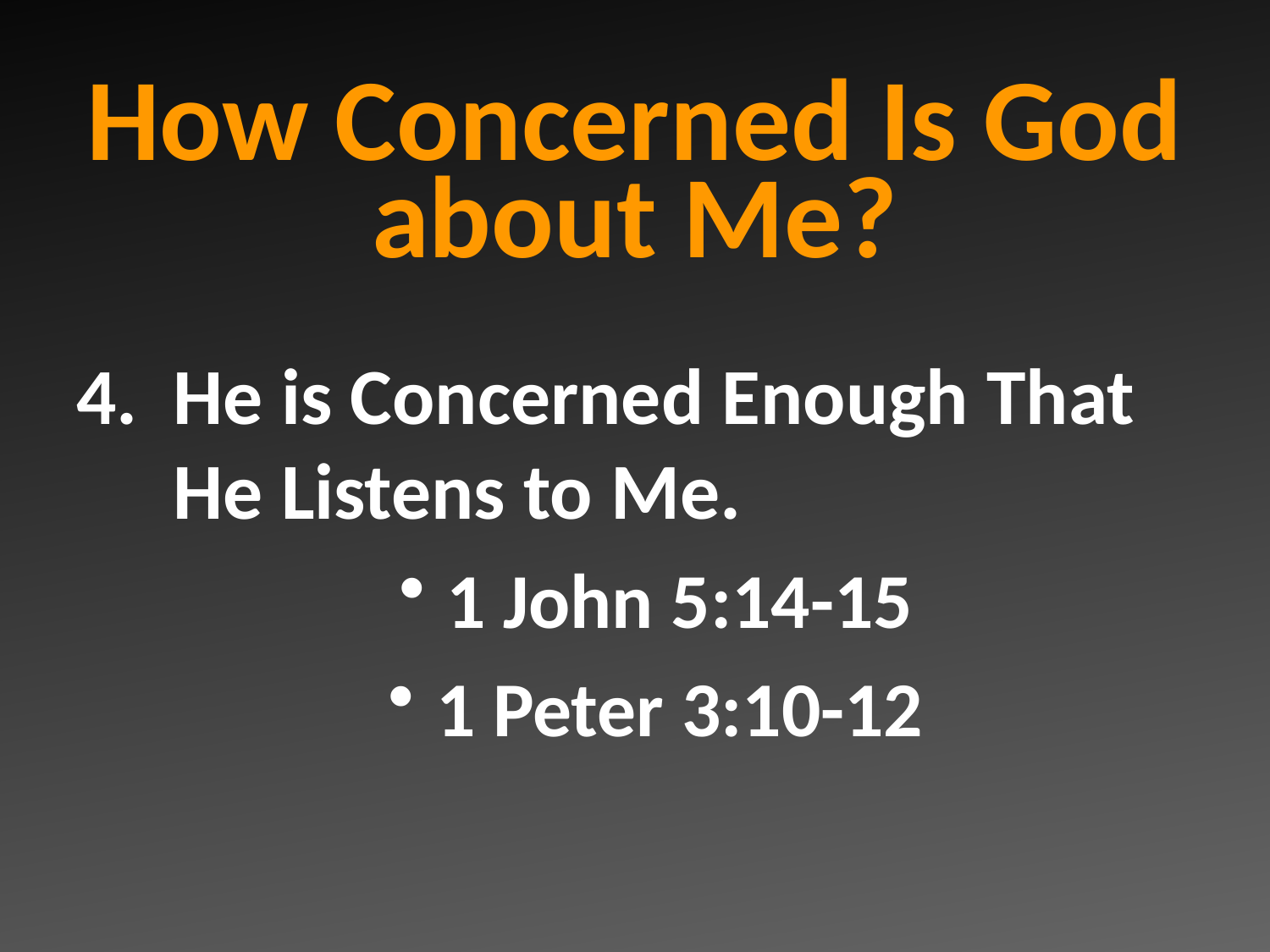

# How Concerned Is God about Me?
4.  He is Concerned Enough That He Listens to Me.
1 John 5:14-15
1 Peter 3:10-12